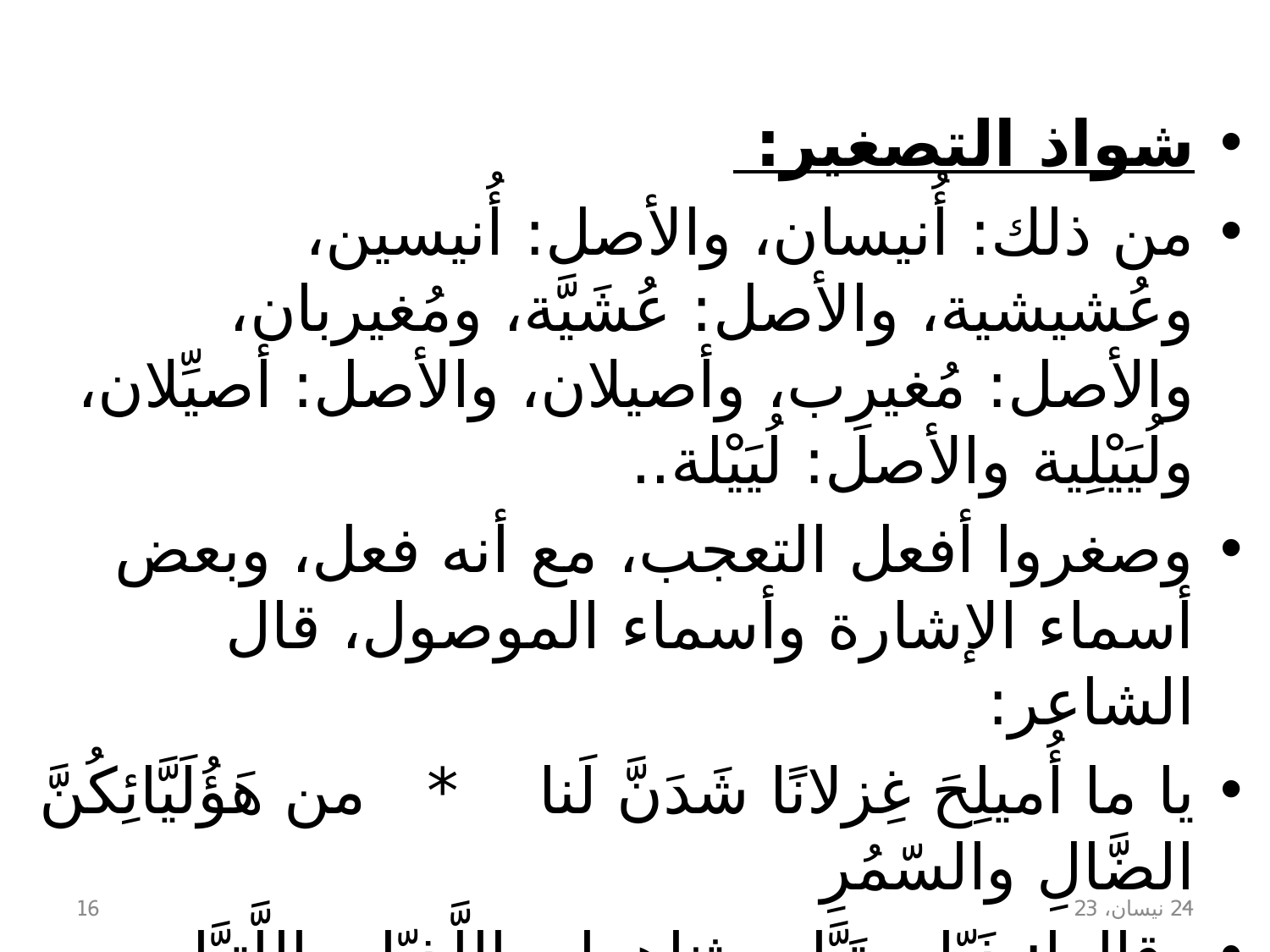

شواذ التصغير:
من ذلك: أُنيسان، والأصل: أُنيسين، وعُشيشية، والأصل: عُشَيَّة، ومُغيربان، والأصل: مُغيرِب، وأصيلان، والأصل: أصيِّلان، ولُيَيْلِية والأصل: لُيَيْلة..
وصغروا أفعل التعجب، مع أنه فعل، وبعض أسماء الإشارة وأسماء الموصول، قال الشاعر:
يا ما أُميلِحَ غِزلانًا شَدَنَّ لَنا    *   من هَؤُلَيَّائِكُنَّ الضَّالِ والسّمُرِ
وقالوا: ذَيّا، وتَيَّا ومثناهما، واللَّذيّا، واللَّتيَّا ومثناهما.

16
24 نيسان، 23